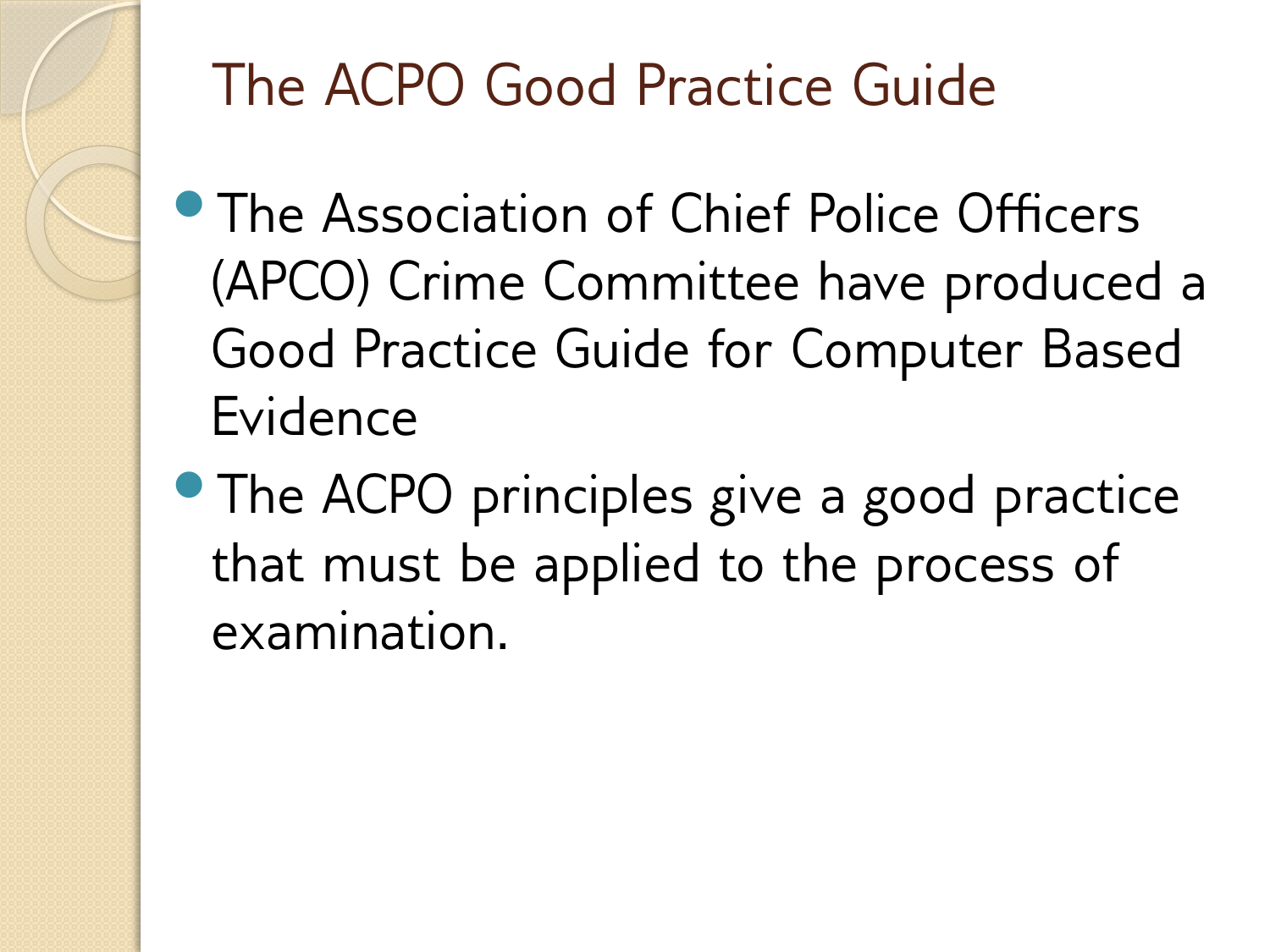

# The ACPO Good Practice Guide
The Association of Chief Police Officers (APCO) Crime Committee have produced a Good Practice Guide for Computer Based Evidence
The ACPO principles give a good practice that must be applied to the process of examination.